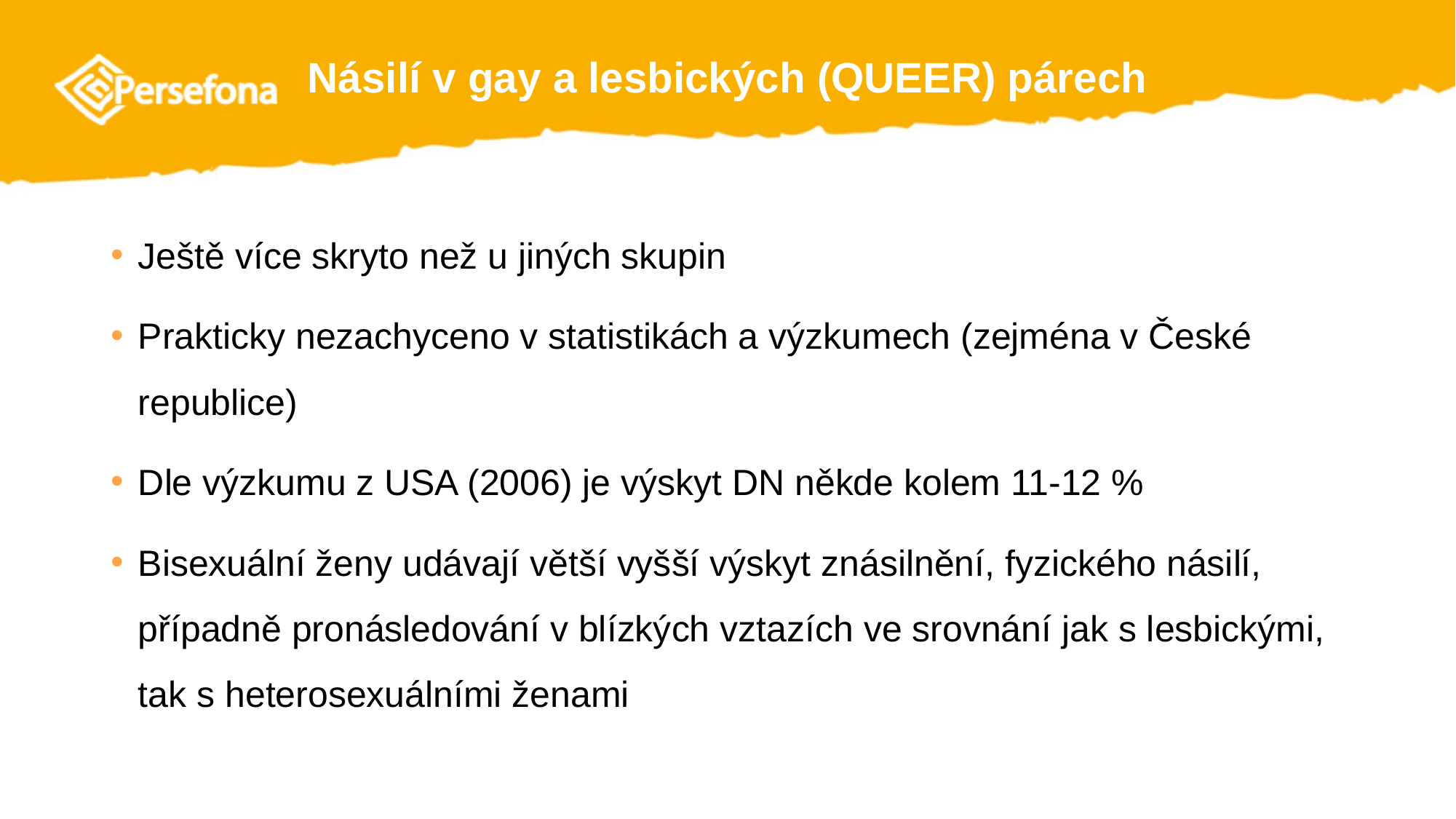

# Násilí v gay a lesbických (QUEER) párech
Ještě více skryto než u jiných skupin
Prakticky nezachyceno v statistikách a výzkumech (zejména v České republice)
Dle výzkumu z USA (2006) je výskyt DN někde kolem 11-12 %
Bisexuální ženy udávají větší vyšší výskyt znásilnění, fyzického násilí, případně pronásledování v blízkých vztazích ve srovnání jak s lesbickými, tak s heterosexuálními ženami